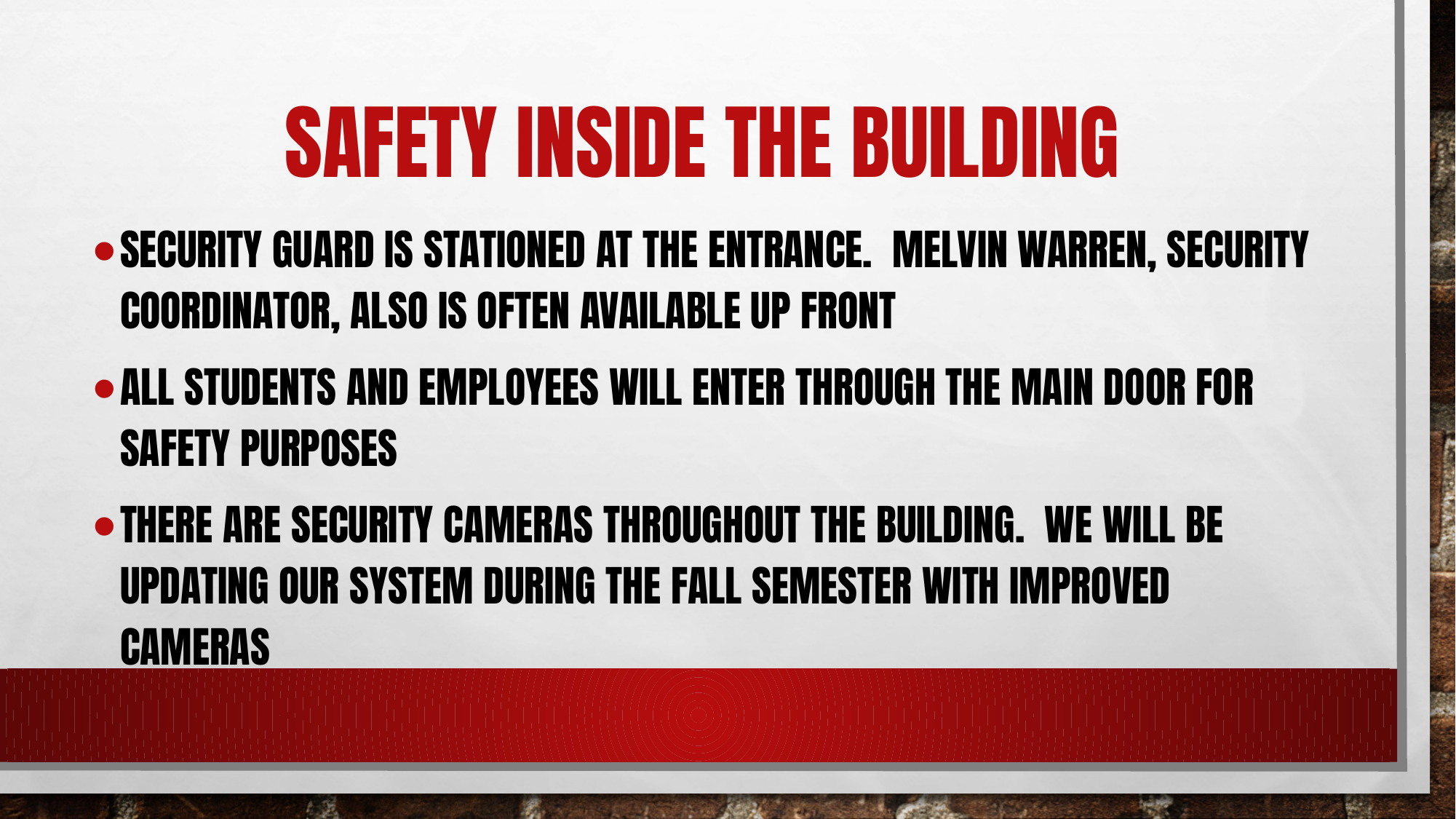

# Safety inside the building
Security guard is stationed at the entrance.  Melvin Warren, Security Coordinator, also is often available up front
All students and employees will enter through the main door for safety purposes
There are security cameras throughout the building.  We will be updating our system during the fall semester with improved cameras